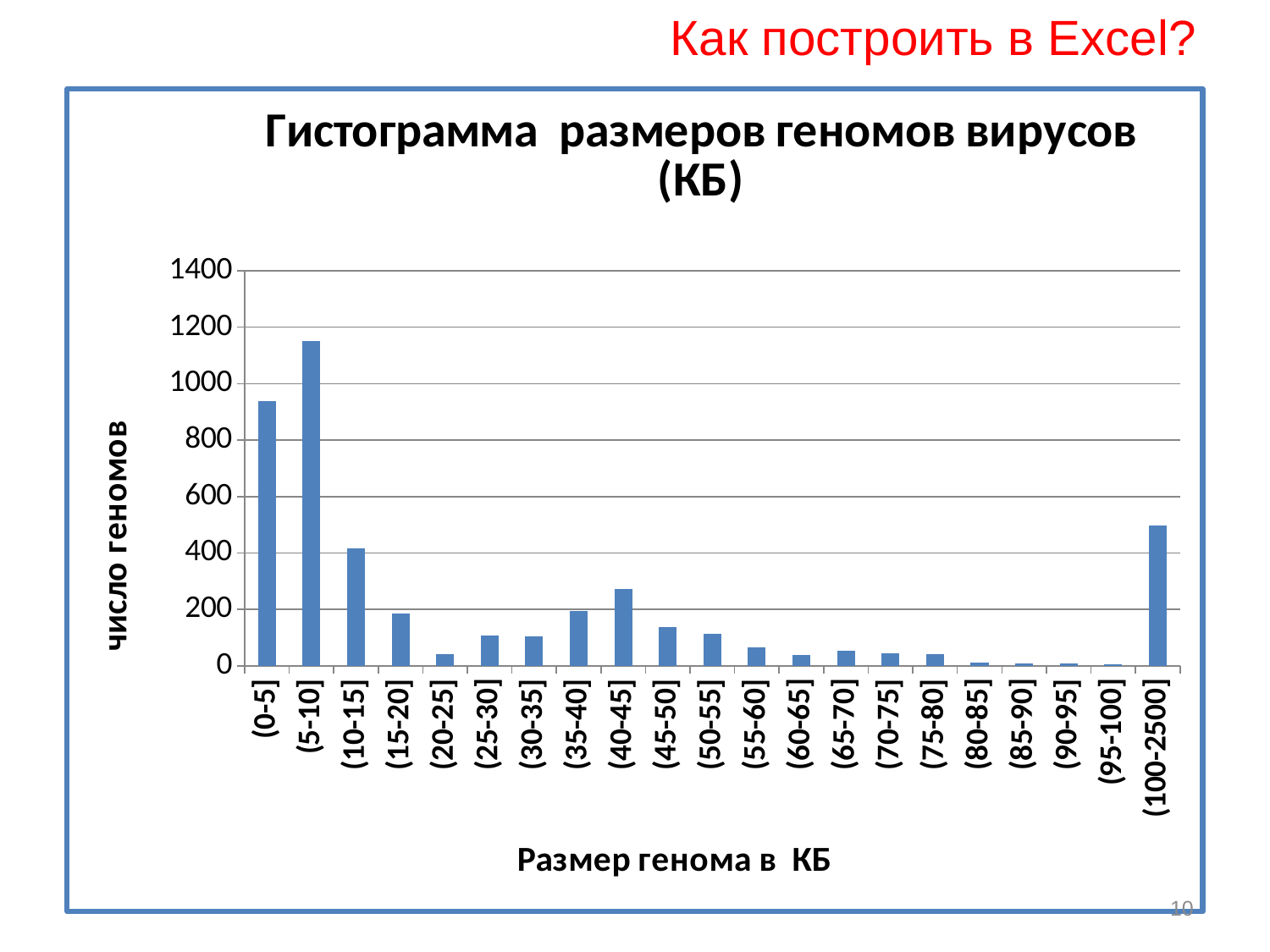

Как построить в Excel?

### Chart: Гистограмма  размеров геномов вирусов (КБ)

| Category | число геномов |
|---|---|
| (0-5] | 939.0 |
| (5-10] | 1150.0 |
| (10-15] | 417.0 |
| (15-20] | 186.0 |
| (20-25] | 41.0 |
| (25-30] | 109.0 |
| (30-35] | 105.0 |
| (35-40] | 195.0 |
| (40-45] | 273.0 |
| (45-50] | 137.0 |
| (50-55] | 113.0 |
| (55-60] | 65.0 |
| (60-65] | 40.0 |
| (65-70] | 55.0 |
| (70-75] | 46.0 |
| (75-80] | 42.0 |
| (80-85] | 11.0 |
| (85-90] | 8.0 |
| (90-95] | 10.0 |
| (95-100] | 7.0 |
| (100-2500] | 496.0 |
10